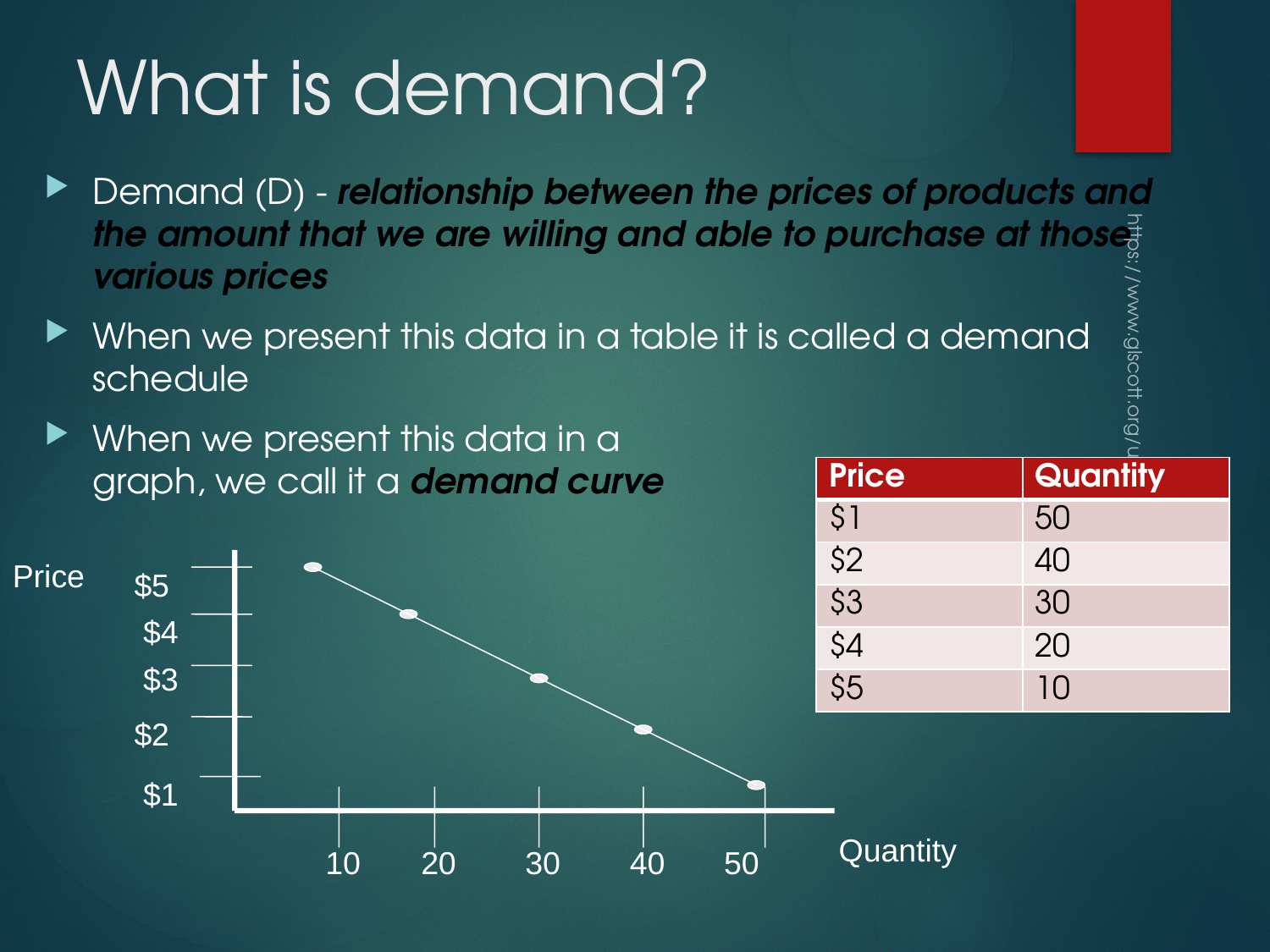

# What is demand?
Demand (D) - relationship between the prices of products and the amount that we are willing and able to purchase at those various prices
When we present this data in a table it is called a demand schedule
When we present this data in a
graph, we call it a demand curve
https://www.glscott.org/unit-3
| Price | Quantity |
| --- | --- |
| $1 | 50 |
| $2 | 40 |
| $3 | 30 |
| $4 | 20 |
| $5 | 10 |
Price

$5

$4

$3

$2

$1

10
20
30
40
50
Quantity